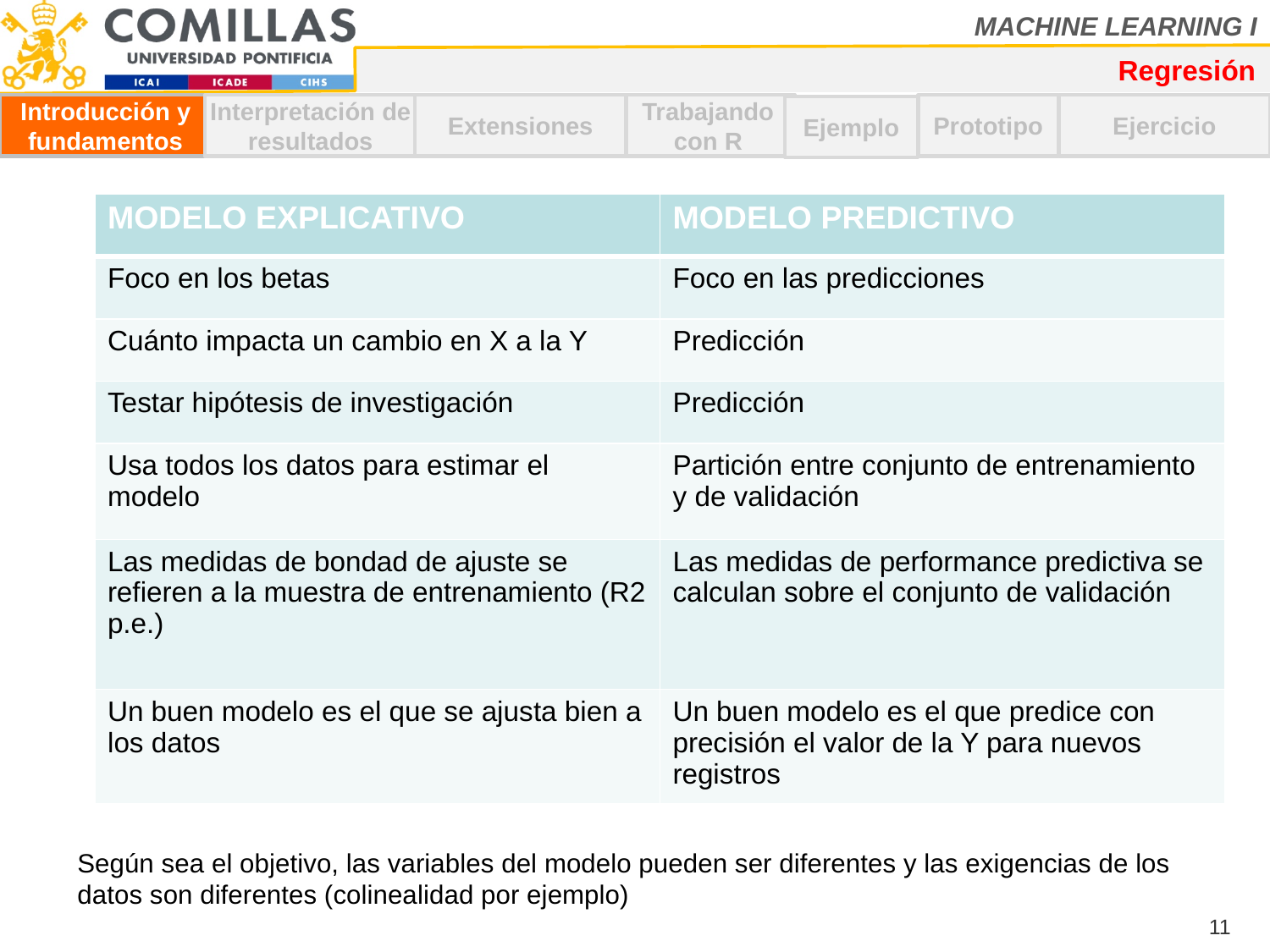

Regresión
Extensiones
Introducción y fundamentos
Interpretación de resultados
Trabajando con R
Prototipo
Ejercicio
Ejemplo
| MODELO EXPLICATIVO | MODELO PREDICTIVO |
| --- | --- |
| Foco en los betas | Foco en las predicciones |
| Cuánto impacta un cambio en X a la Y | Predicción |
| Testar hipótesis de investigación | Predicción |
| Usa todos los datos para estimar el modelo | Partición entre conjunto de entrenamiento y de validación |
| Las medidas de bondad de ajuste se refieren a la muestra de entrenamiento (R2 p.e.) | Las medidas de performance predictiva se calculan sobre el conjunto de validación |
| Un buen modelo es el que se ajusta bien a los datos | Un buen modelo es el que predice con precisión el valor de la Y para nuevos registros |
Según sea el objetivo, las variables del modelo pueden ser diferentes y las exigencias de los datos son diferentes (colinealidad por ejemplo)